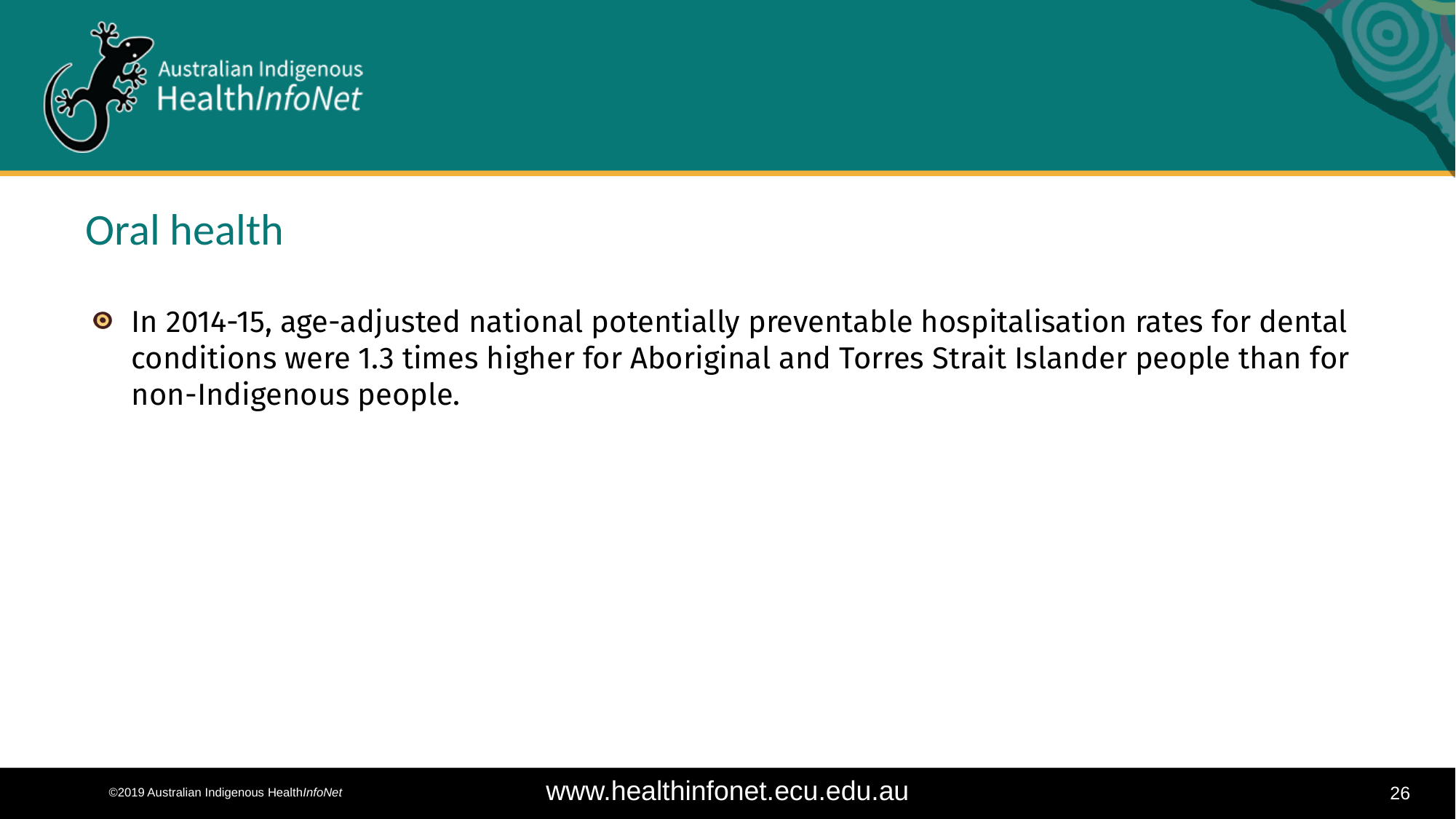

# Oral health
In 2014-15, age-adjusted national potentially preventable hospitalisation rates for dental conditions were 1.3 times higher for Aboriginal and Torres Strait Islander people than for non-Indigenous people.